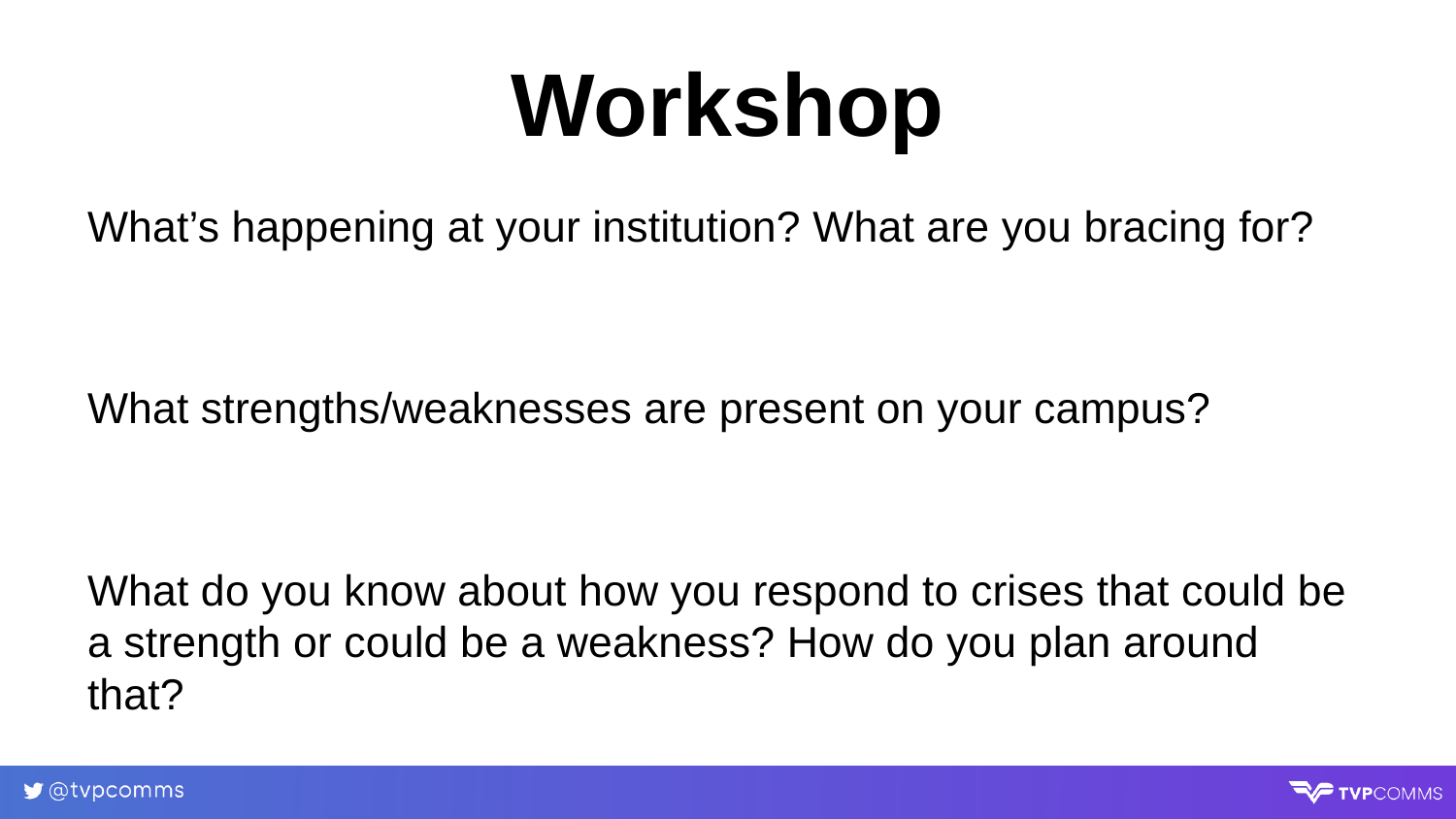

# Workshop
What’s happening at your institution? What are you bracing for?

What strengths/weaknesses are present on your campus?

What do you know about how you respond to crises that could be a strength or could be a weakness? How do you plan around that?